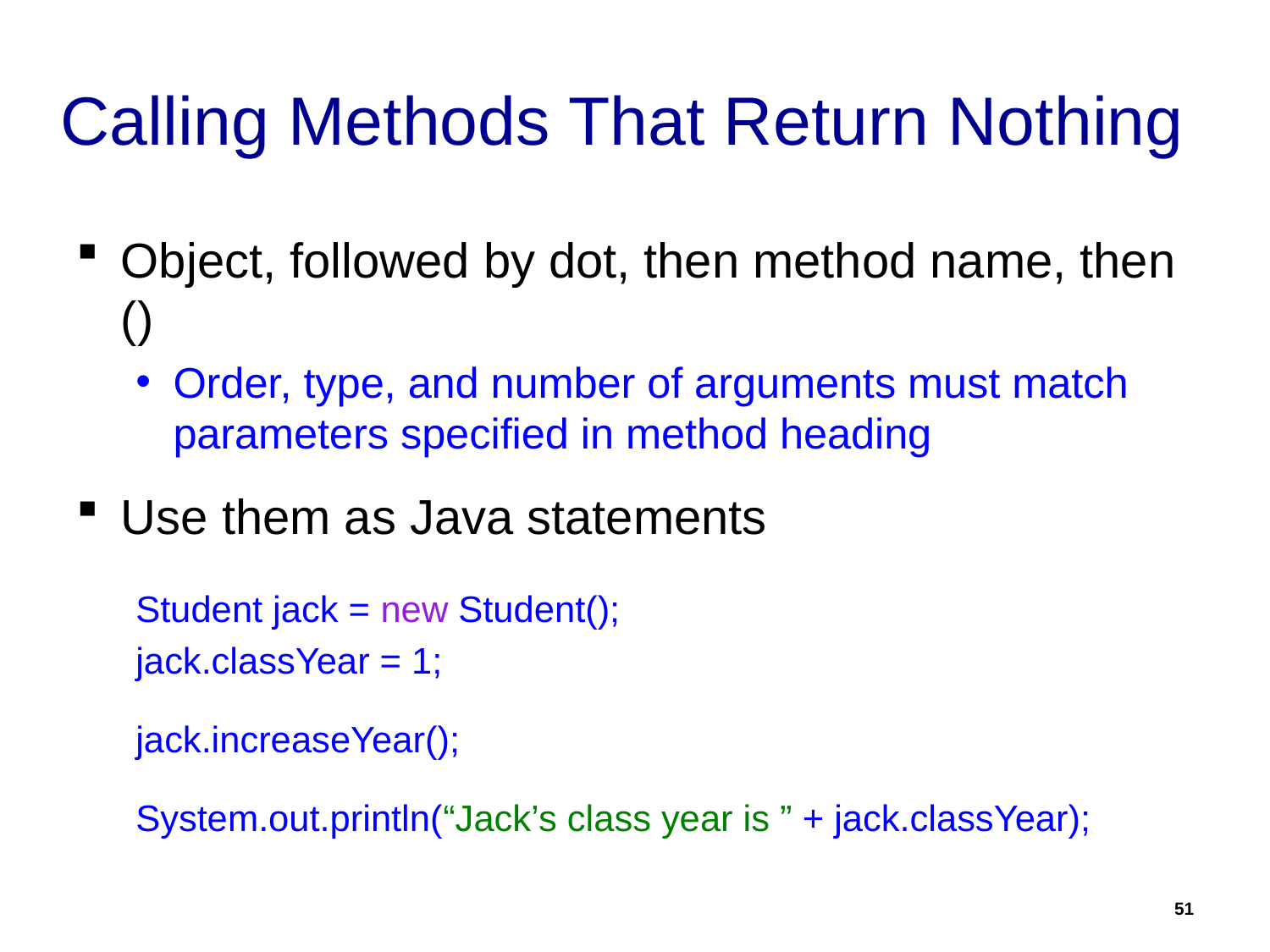

# Calling Methods That Return Nothing
Object, followed by dot, then method name, then ()
Order, type, and number of arguments must match parameters specified in method heading
Use them as Java statements

Student jack = new Student();
jack.classYear = 1;

jack.increaseYear();

System.out.println(“Jack’s class year is ” + jack.classYear);
51